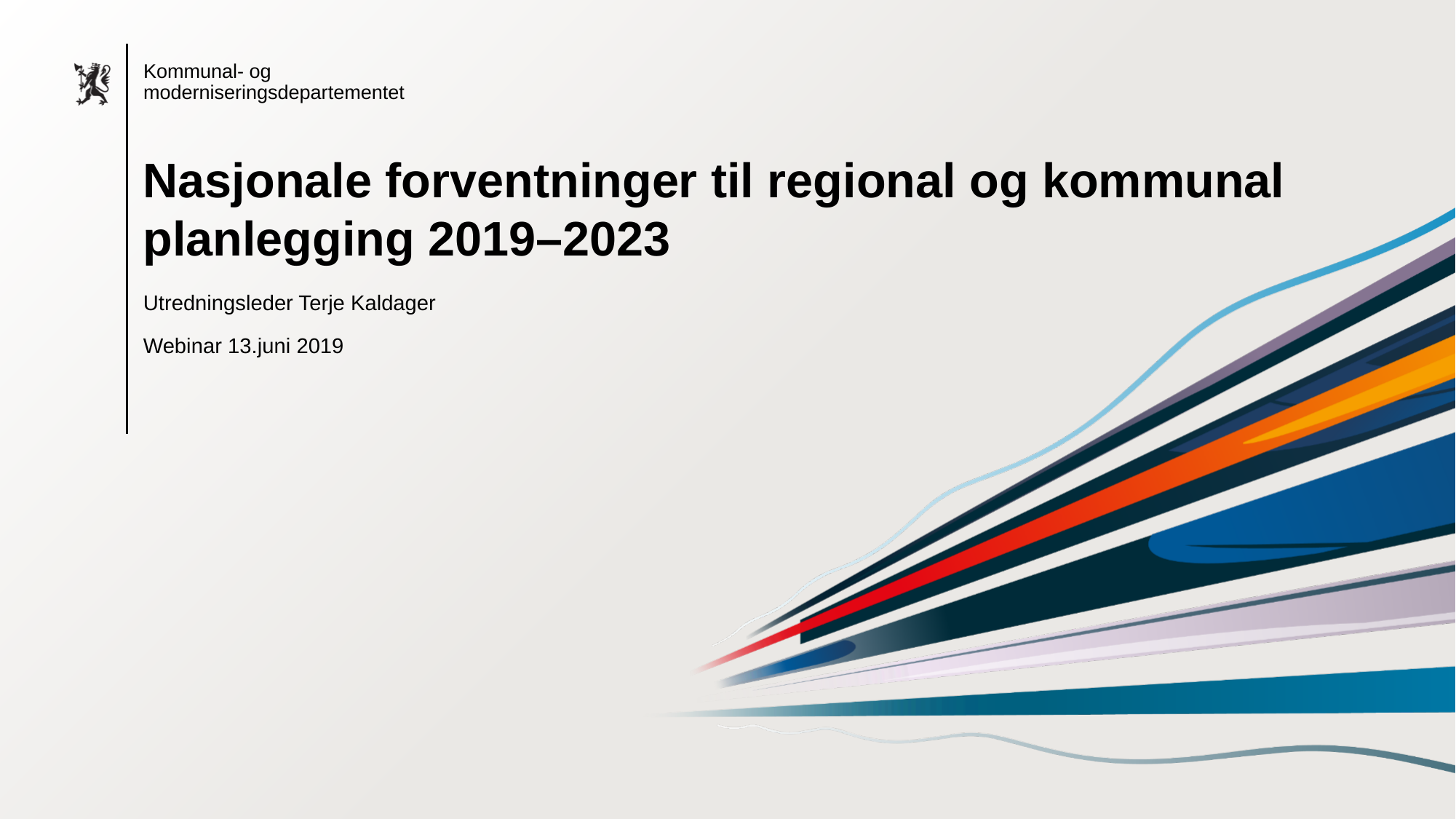

Nasjonale forventninger til regional og kommunal planlegging 2019–2023
Utredningsleder Terje Kaldager
Webinar 13.juni 2019